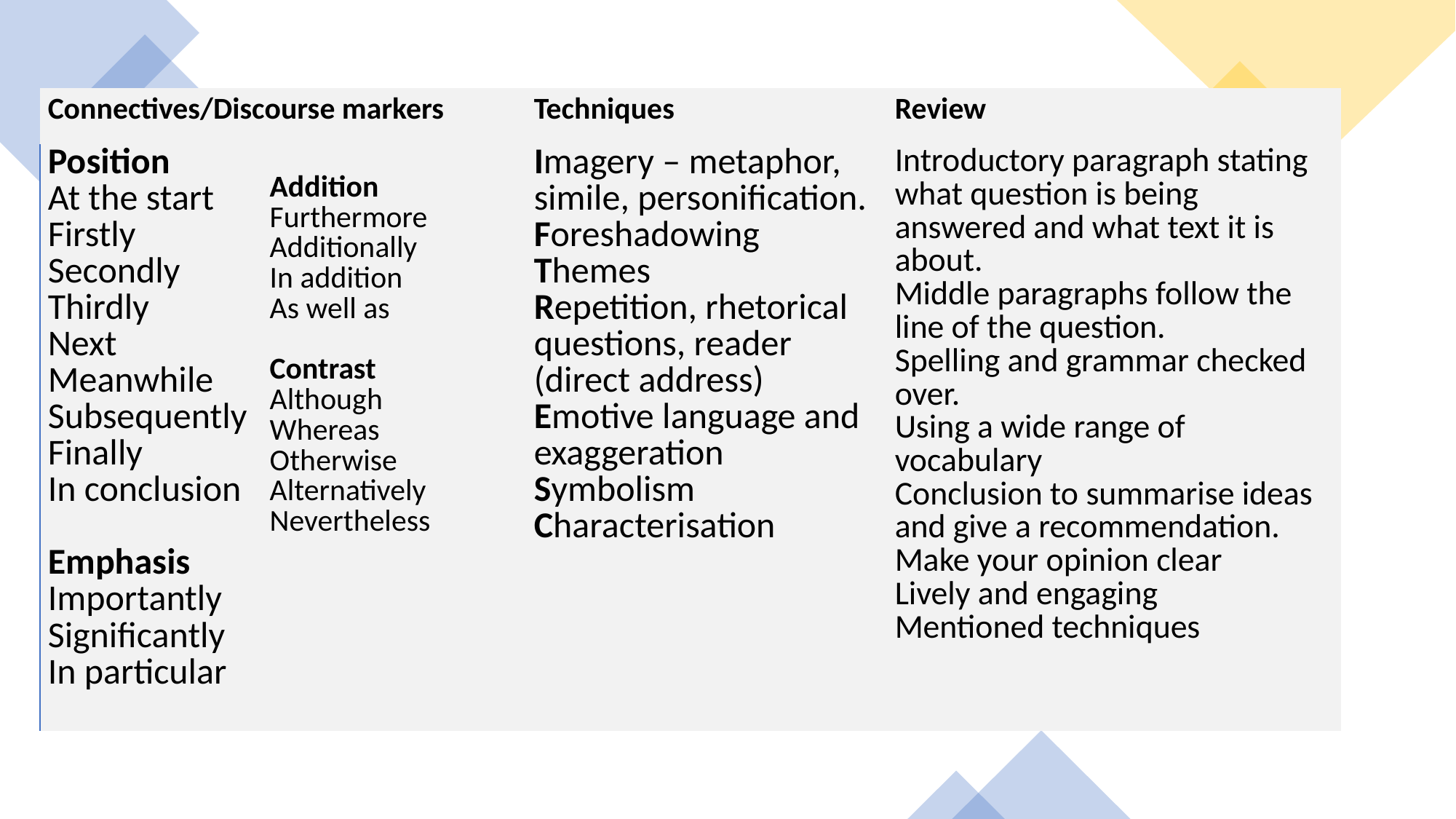

| Connectives/Discourse markers |  | Techniques | Review |
| --- | --- | --- | --- |
| Position At the start Firstly Secondly Thirdly Next Meanwhile Subsequently Finally In conclusion Emphasis Importantly Significantly In particular | Addition Furthermore Additionally In addition As well as Contrast Although Whereas Otherwise Alternatively Nevertheless | Imagery – metaphor, simile, personification. Foreshadowing Themes Repetition, rhetorical questions, reader (direct address) Emotive language and exaggeration Symbolism Characterisation | Introductory paragraph stating what question is being answered and what text it is about. Middle paragraphs follow the line of the question. Spelling and grammar checked over. Using a wide range of vocabulary Conclusion to summarise ideas and give a recommendation. Make your opinion clear Lively and engaging Mentioned techniques |